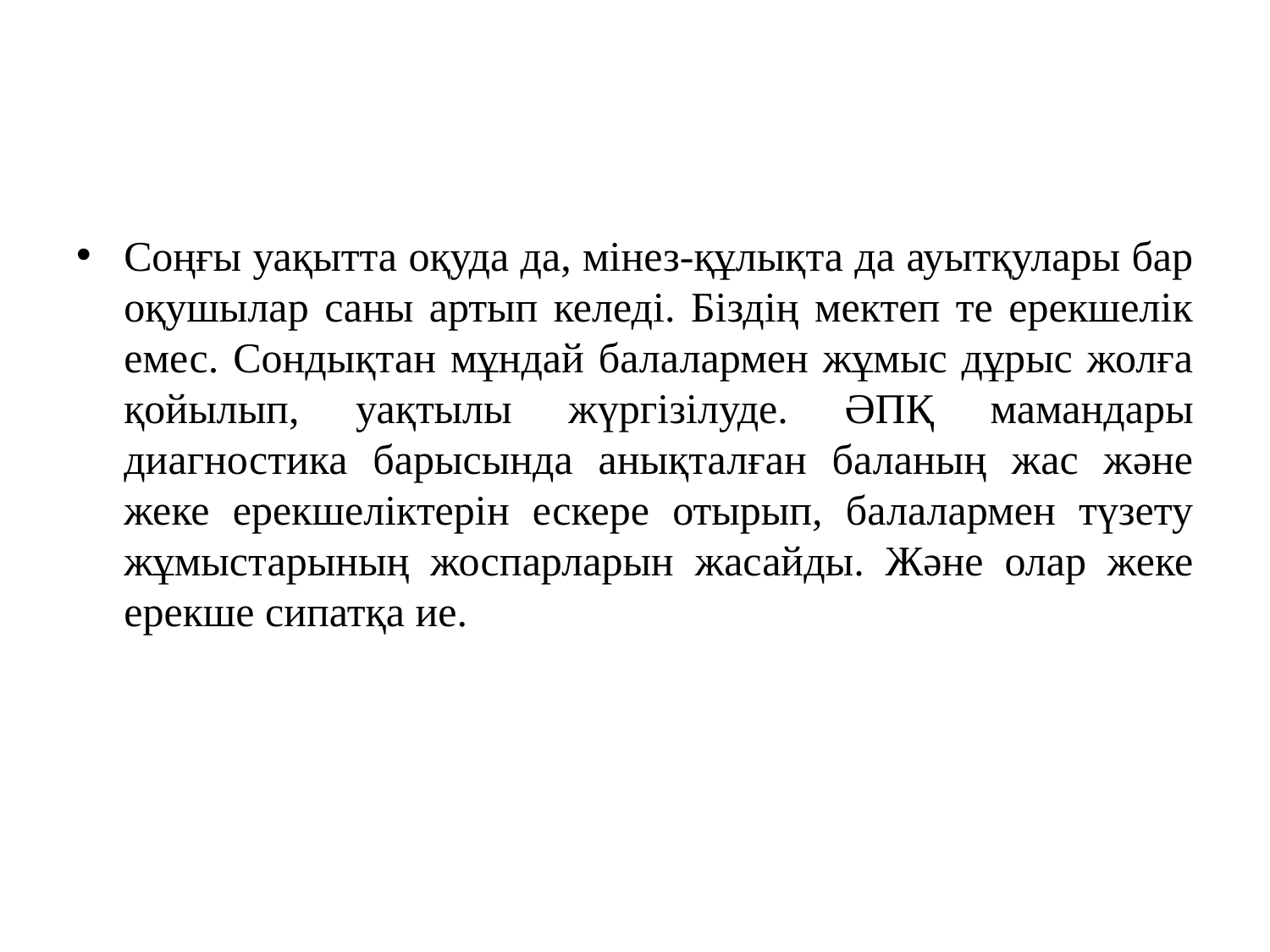

Соңғы уақытта оқуда да, мінез-құлықта да ауытқулары бар оқушылар саны артып келеді. Біздің мектеп те ерекшелік емес. Сондықтан мұндай балалармен жұмыс дұрыс жолға қойылып, уақтылы жүргізілуде. ӘПҚ мамандары диагностика барысында анықталған баланың жас және жеке ерекшеліктерін ескере отырып, балалармен түзету жұмыстарының жоспарларын жасайды. Және олар жеке ерекше сипатқа ие.